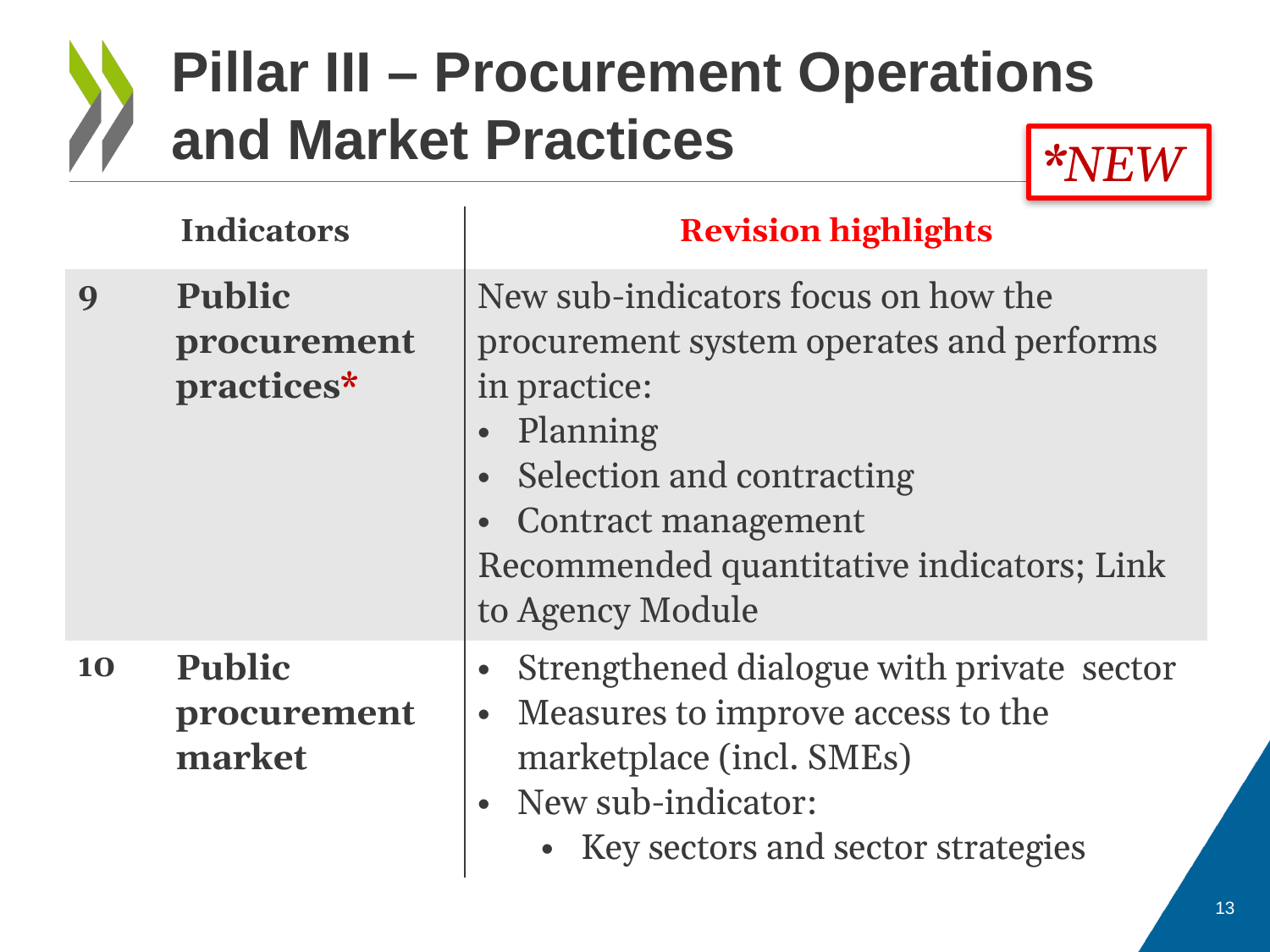

# Pillar III – Procurement Operations and Market Practices
*NEW
| Indicators |  | Revision highlights |
| --- | --- | --- |
| 9 | Public procurement practices\* | New sub-indicators focus on how the procurement system operates and performs in practice: Planning Selection and contracting Contract management Recommended quantitative indicators; Link to Agency Module |
| 10 | Public procurement market | Strengthened dialogue with private sector Measures to improve access to the marketplace (incl. SMEs) New sub-indicator: Key sectors and sector strategies |
13